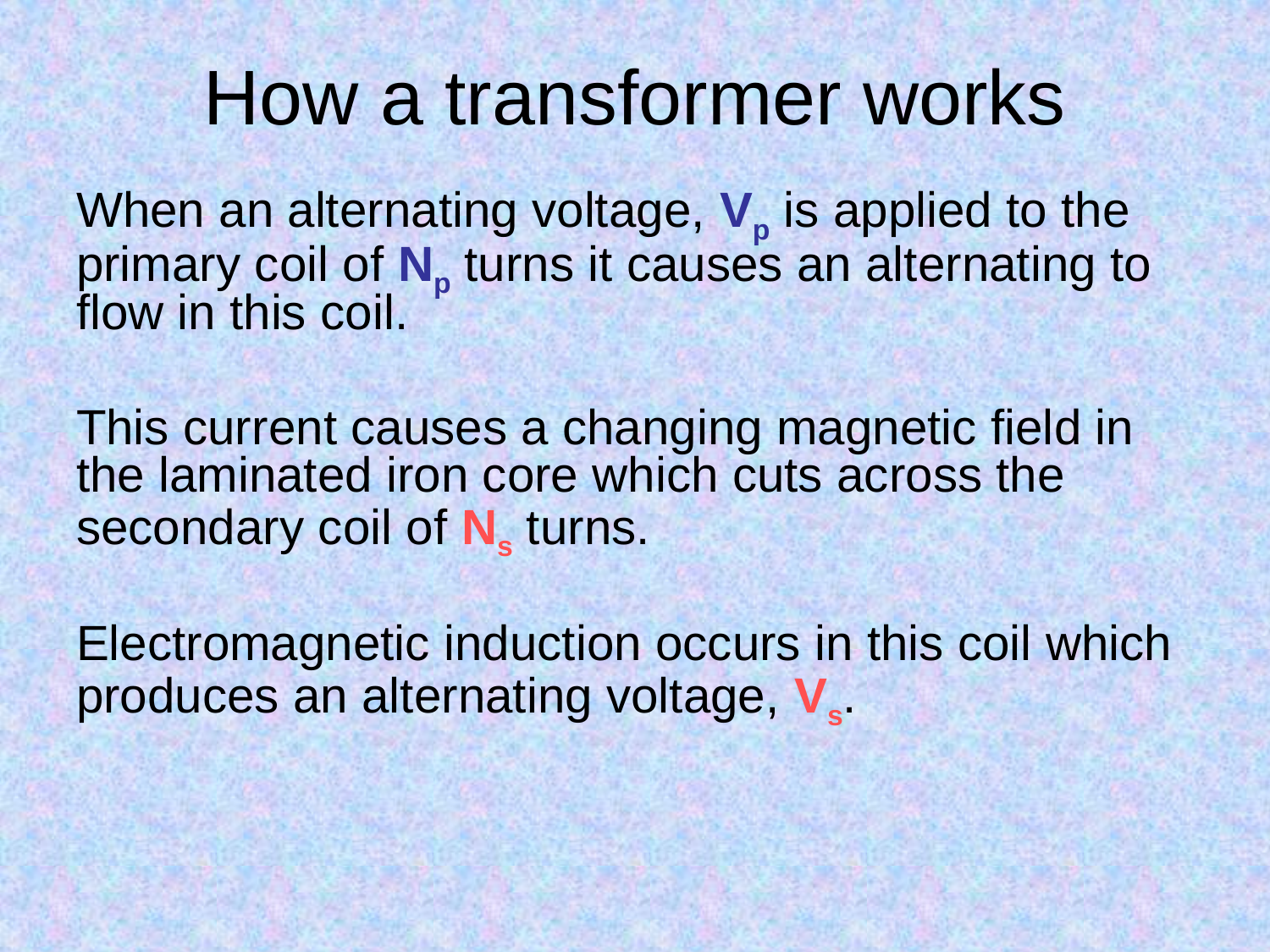

# How a transformer works
When an alternating voltage, Vp is applied to the primary coil of Np turns it causes an alternating to flow in this coil.

This current causes a changing magnetic field in the laminated iron core which cuts across the secondary coil of Ns turns.

Electromagnetic induction occurs in this coil which produces an alternating voltage, Vs.